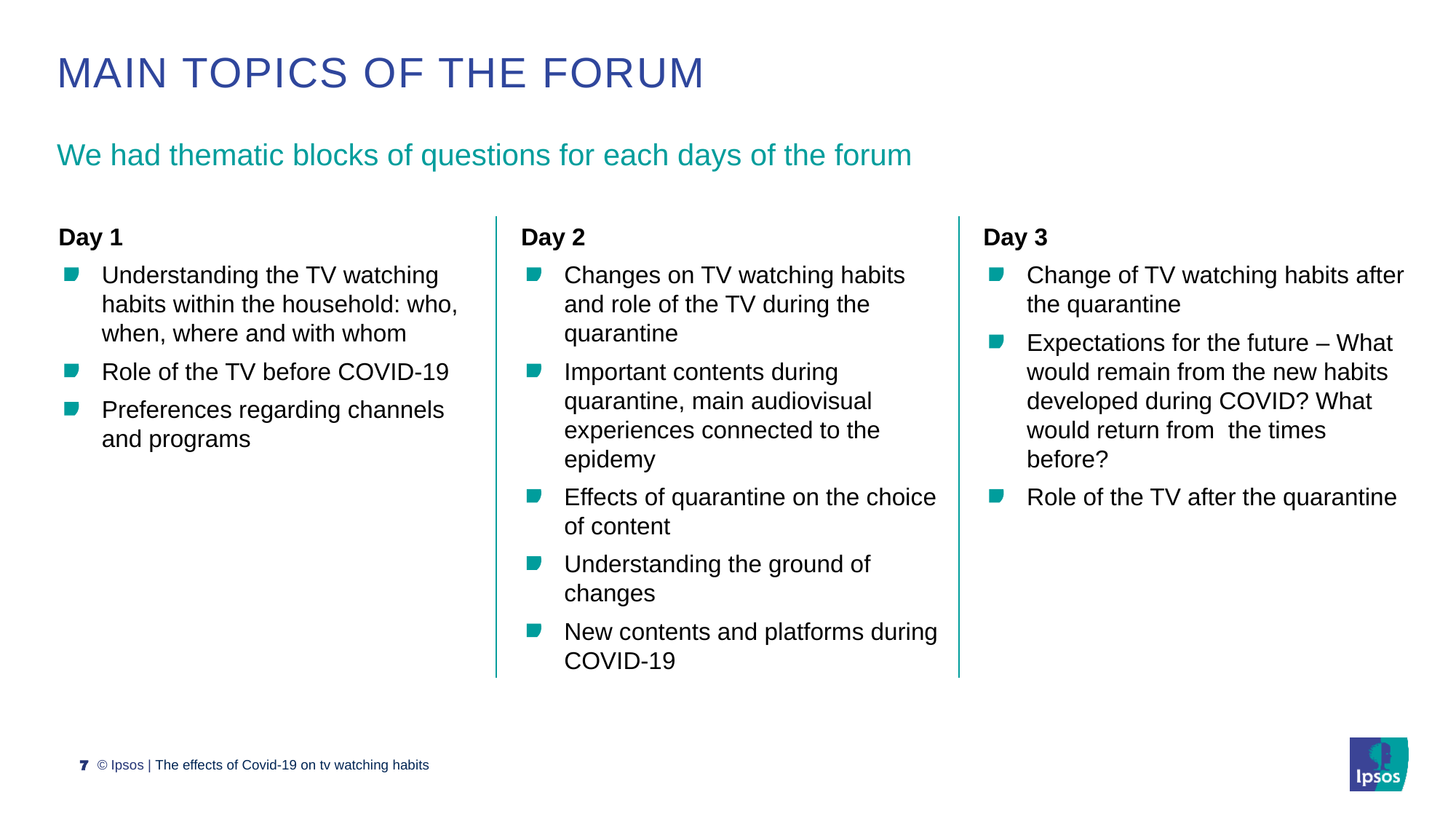

# Main topics of the forum
We had thematic blocks of questions for each days of the forum
Day 1
Understanding the TV watching habits within the household: who, when, where and with whom
Role of the TV before COVID-19
Preferences regarding channels and programs

Day 2
Changes on TV watching habits and role of the TV during the quarantine
Important contents during quarantine, main audiovisual experiences connected to the epidemy
Effects of quarantine on the choice of content
Understanding the ground of changes
New contents and platforms during COVID-19
Day 3
Change of TV watching habits after the quarantine
Expectations for the future – What would remain from the new habits developed during COVID? What would return from  the times before?
Role of the TV after the quarantine

7